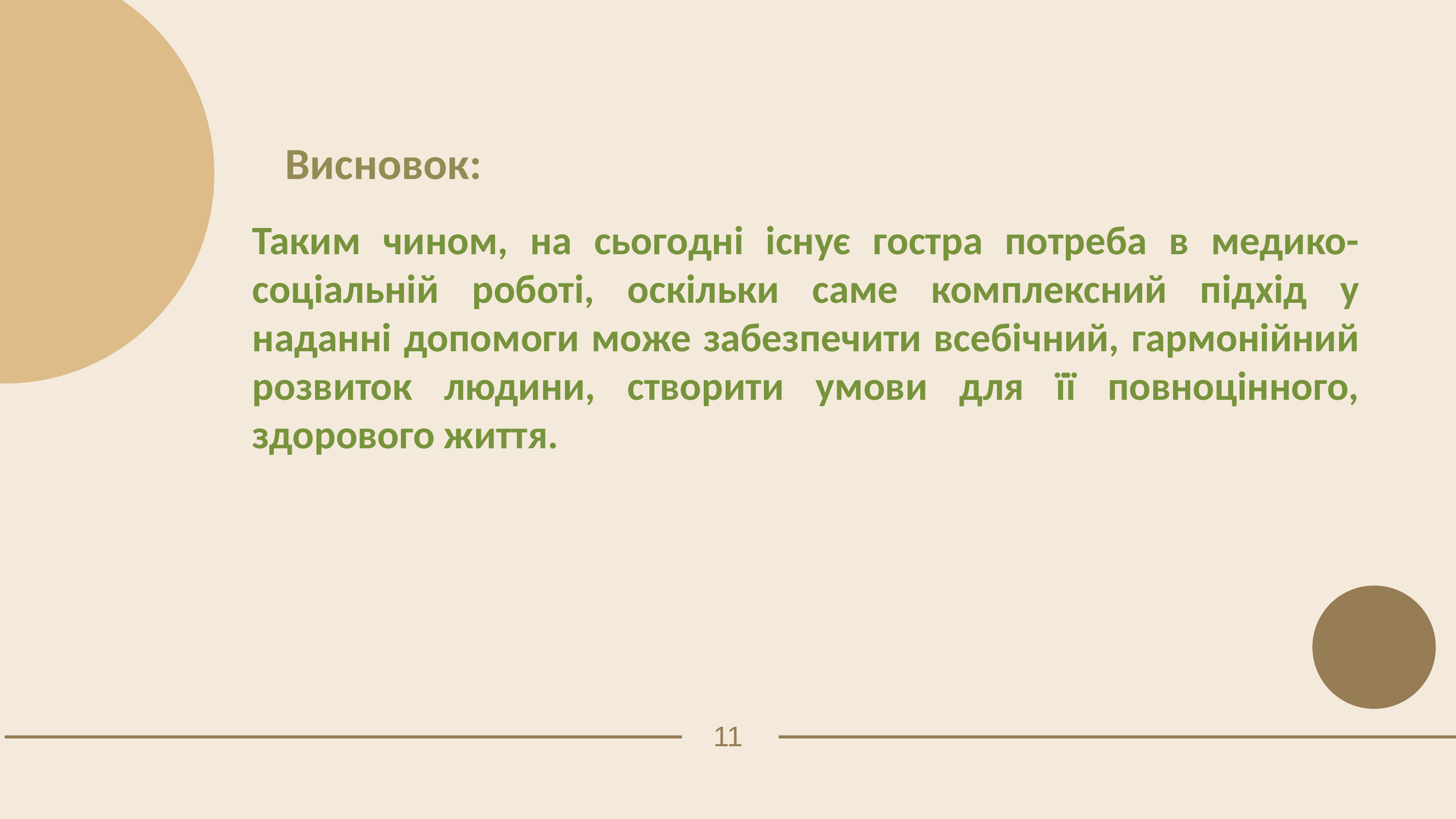

Висновок:
Таким чином, на сьогодні існує гостра потреба в медико-соціальній роботі, оскільки саме комплексний підхід у наданні допомоги може забезпечити всебічний, гармонійний розвиток людини, створити умови для її повноцінного, здорового життя.

11